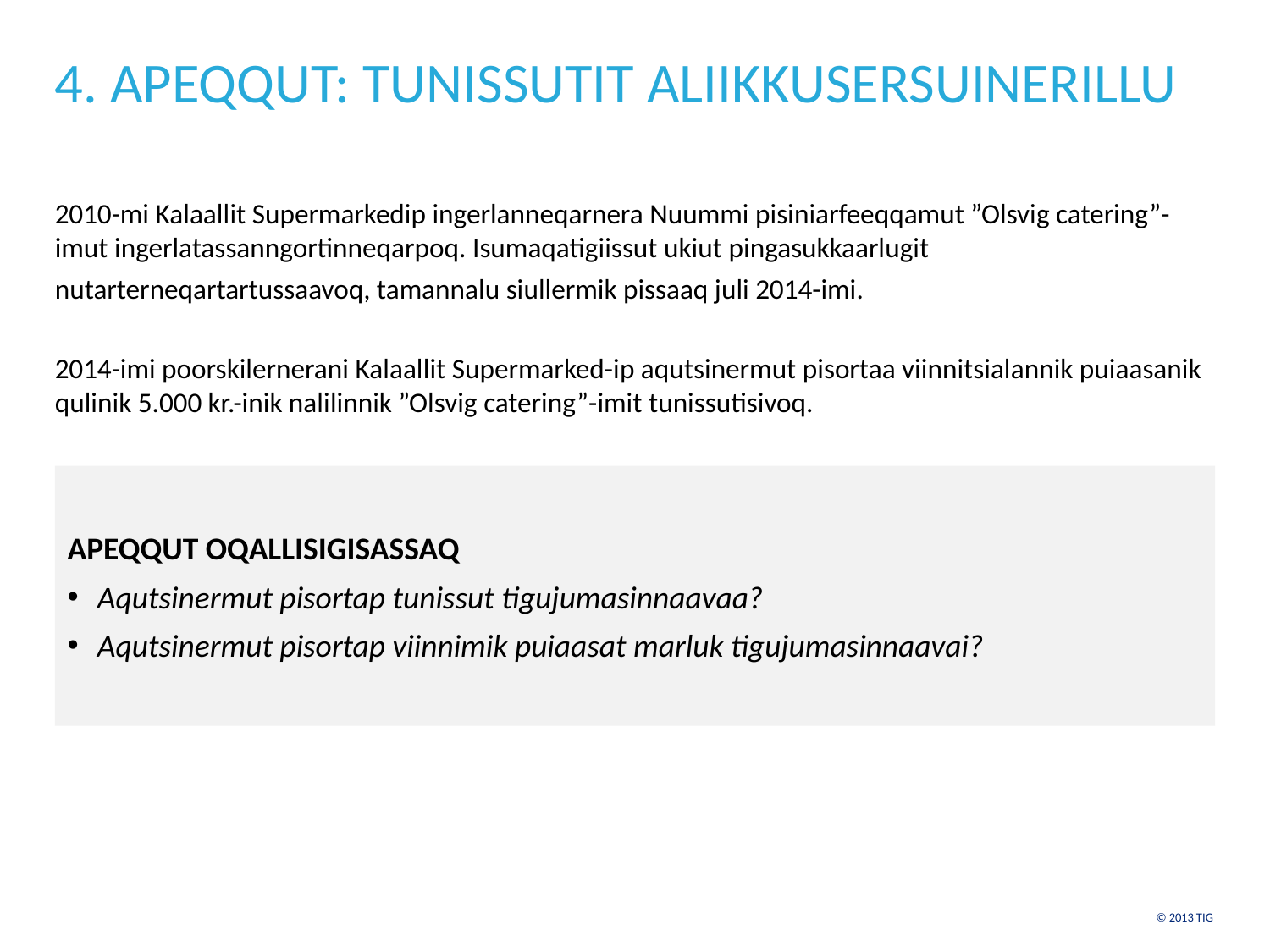

# 4. APEQQUT: TUNISSUTIT ALIIKKUSERSUINERILLU
2010-mi Kalaallit Supermarkedip ingerlanneqarnera Nuummi pisiniarfeeqqamut ”Olsvig catering”-imut ingerlatassanngortinneqarpoq. Isumaqatigiissut ukiut pingasukkaarlugit nutarterneqartartussaavoq, tamannalu siullermik pissaaq juli 2014-imi.

2014-imi poorskilernerani Kalaallit Supermarked-ip aqutsinermut pisortaa viinnitsialannik puiaasanik qulinik 5.000 kr.-inik nalilinnik ”Olsvig catering”-imit tunissutisivoq.

APEQQUT OQALLISIGISASSAQ
Aqutsinermut pisortap tunissut tigujumasinnaavaa?
Aqutsinermut pisortap viinnimik puiaasat marluk tigujumasinnaavai?